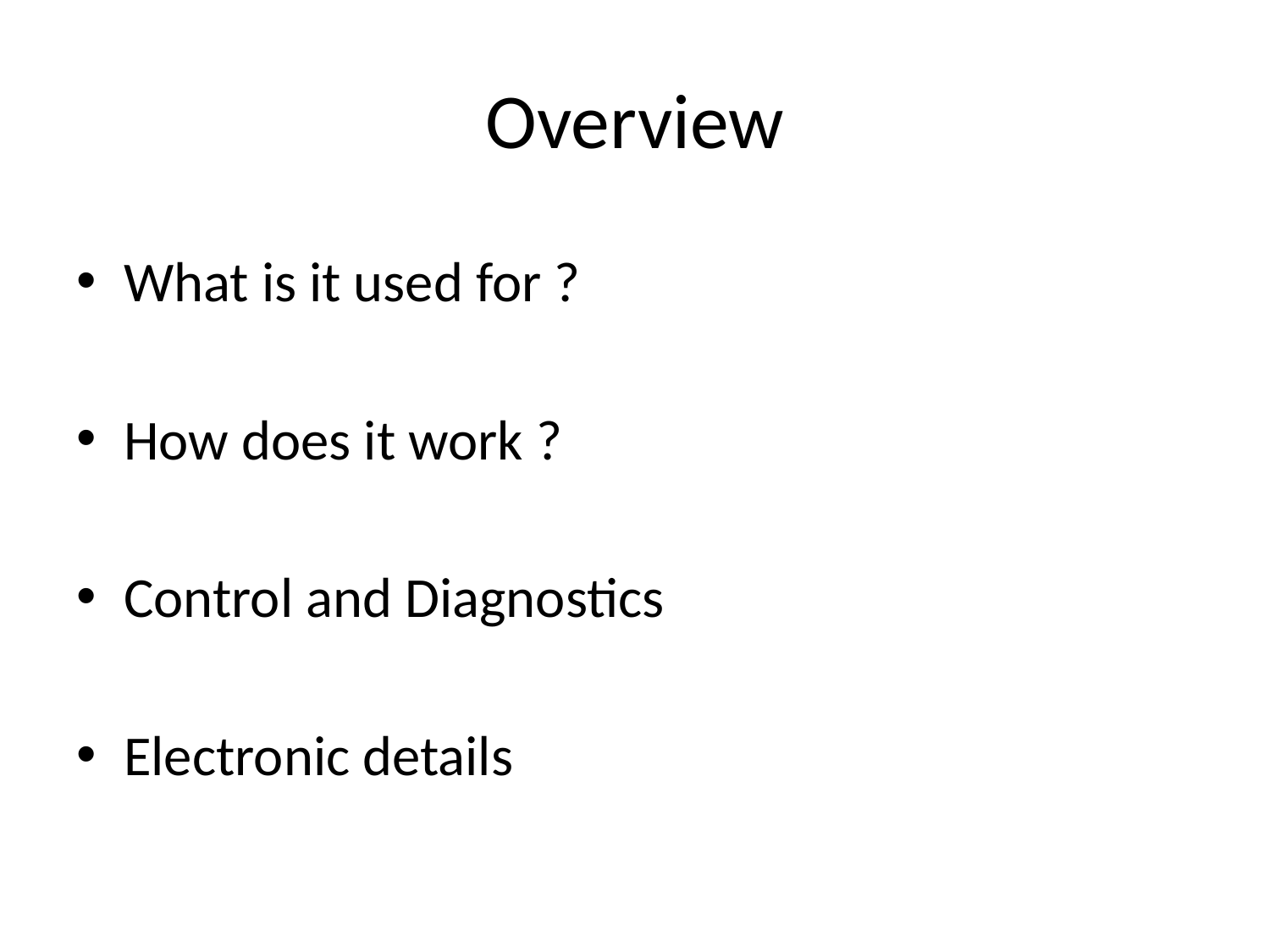

# Overview
What is it used for ?

How does it work ?

Control and Diagnostics

Electronic details